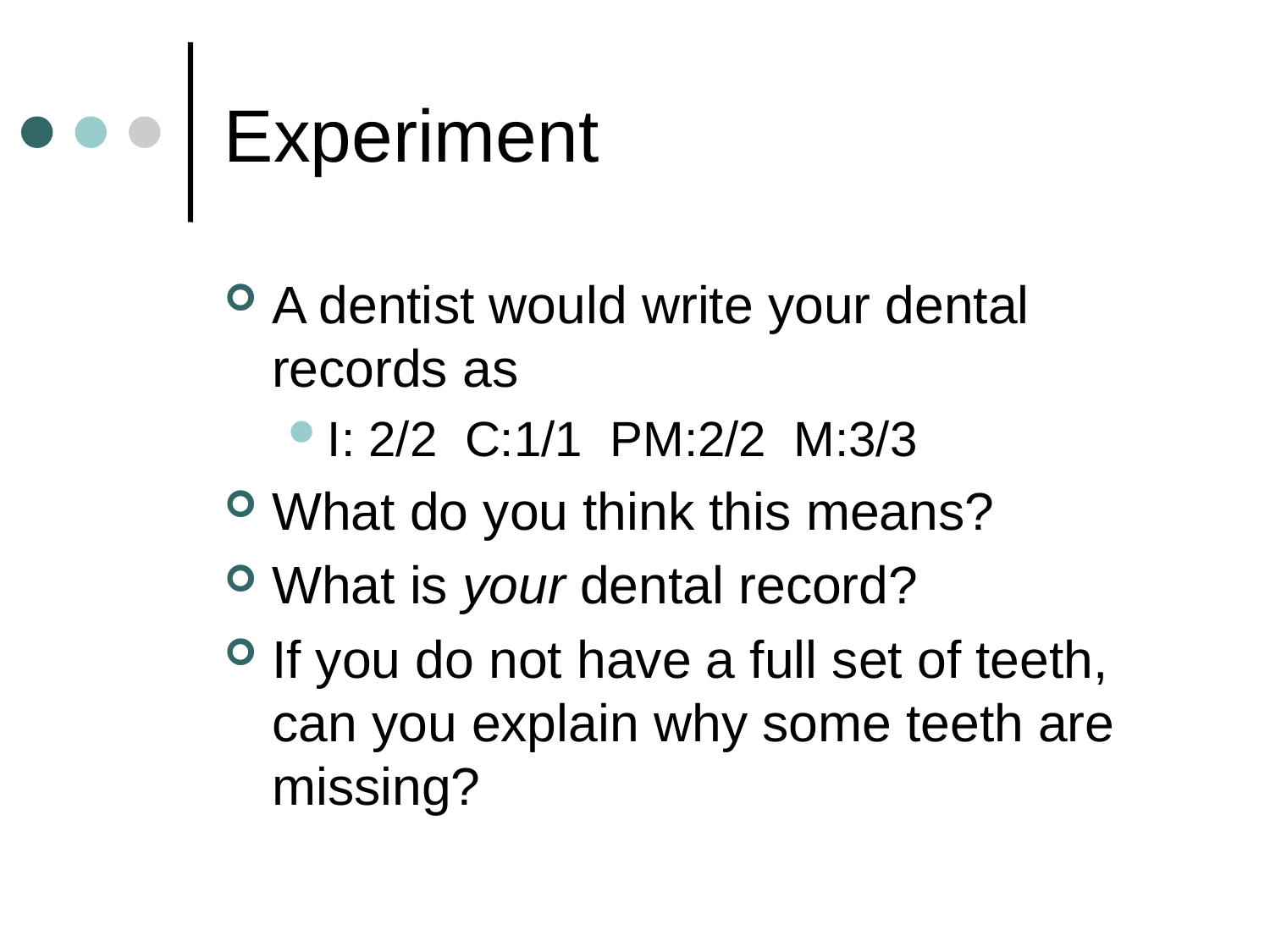

# Experiment
A dentist would write your dental records as
I: 2/2  C:1/1  PM:2/2  M:3/3
What do you think this means?
What is your dental record?
If you do not have a full set of teeth, can you explain why some teeth are missing?